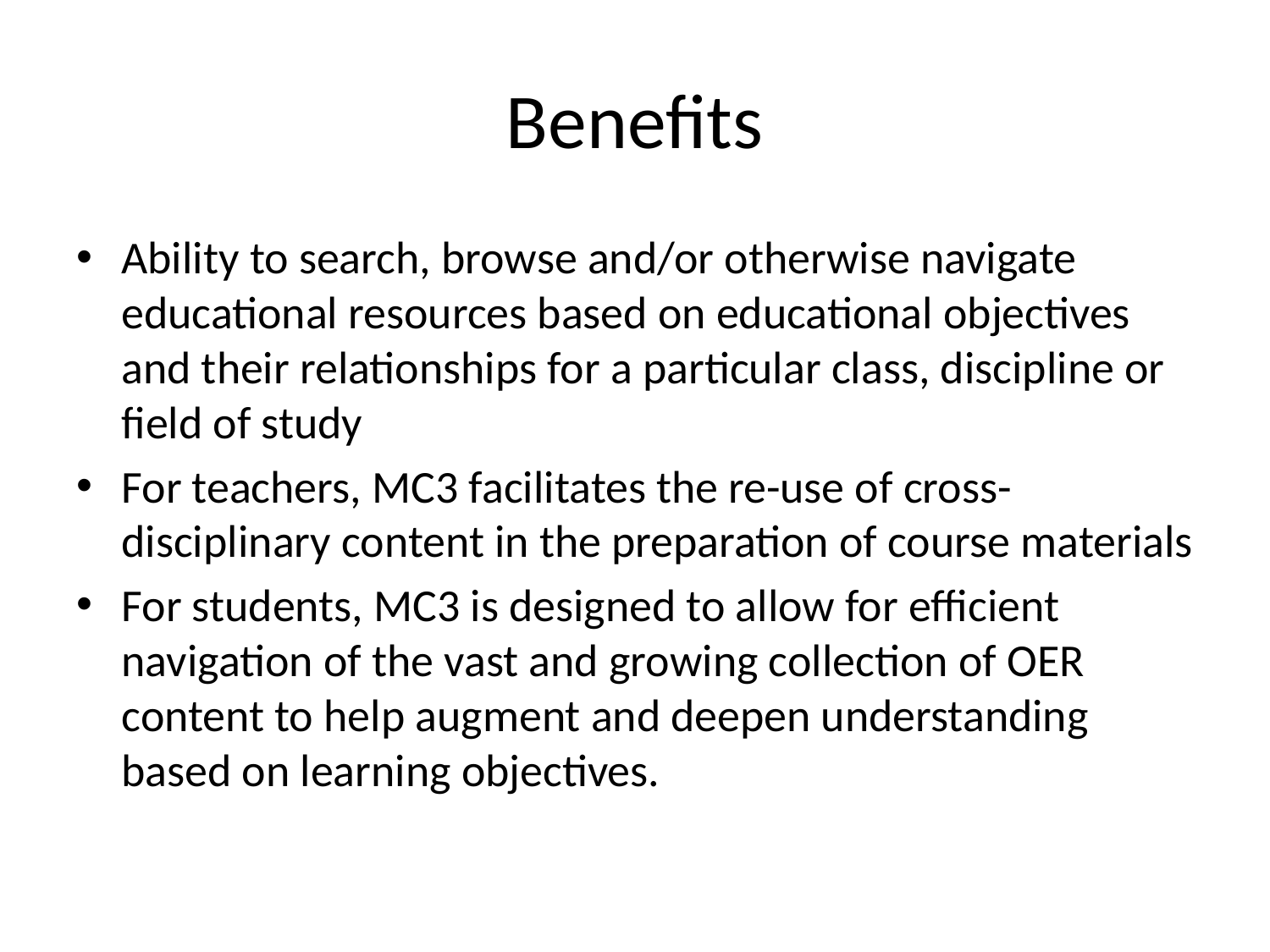

# Benefits
Ability to search, browse and/or otherwise navigate educational resources based on educational objectives and their relationships for a particular class, discipline or field of study
For teachers, MC3 facilitates the re-use of cross-disciplinary content in the preparation of course materials
For students, MC3 is designed to allow for efficient navigation of the vast and growing collection of OER content to help augment and deepen understanding based on learning objectives.